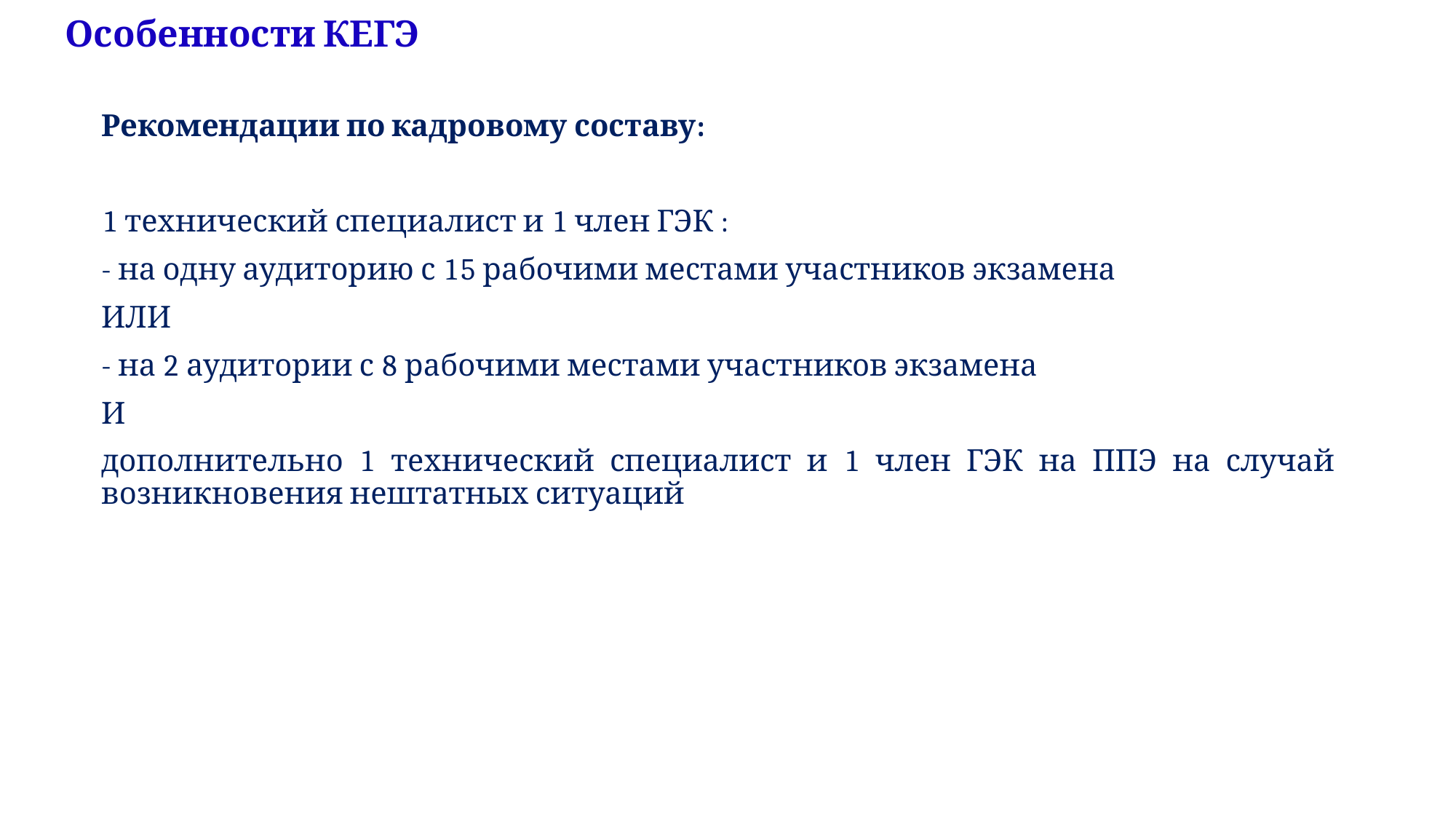

Особенности КЕГЭ
Рекомендации по кадровому составу:

1 технический специалист и 1 член ГЭК :
- на одну аудиторию с 15 рабочими местами участников экзамена
ИЛИ
- на 2 аудитории с 8 рабочими местами участников экзамена
И
дополнительно 1 технический специалист и 1 член ГЭК на ППЭ на случай возникновения нештатных ситуаций